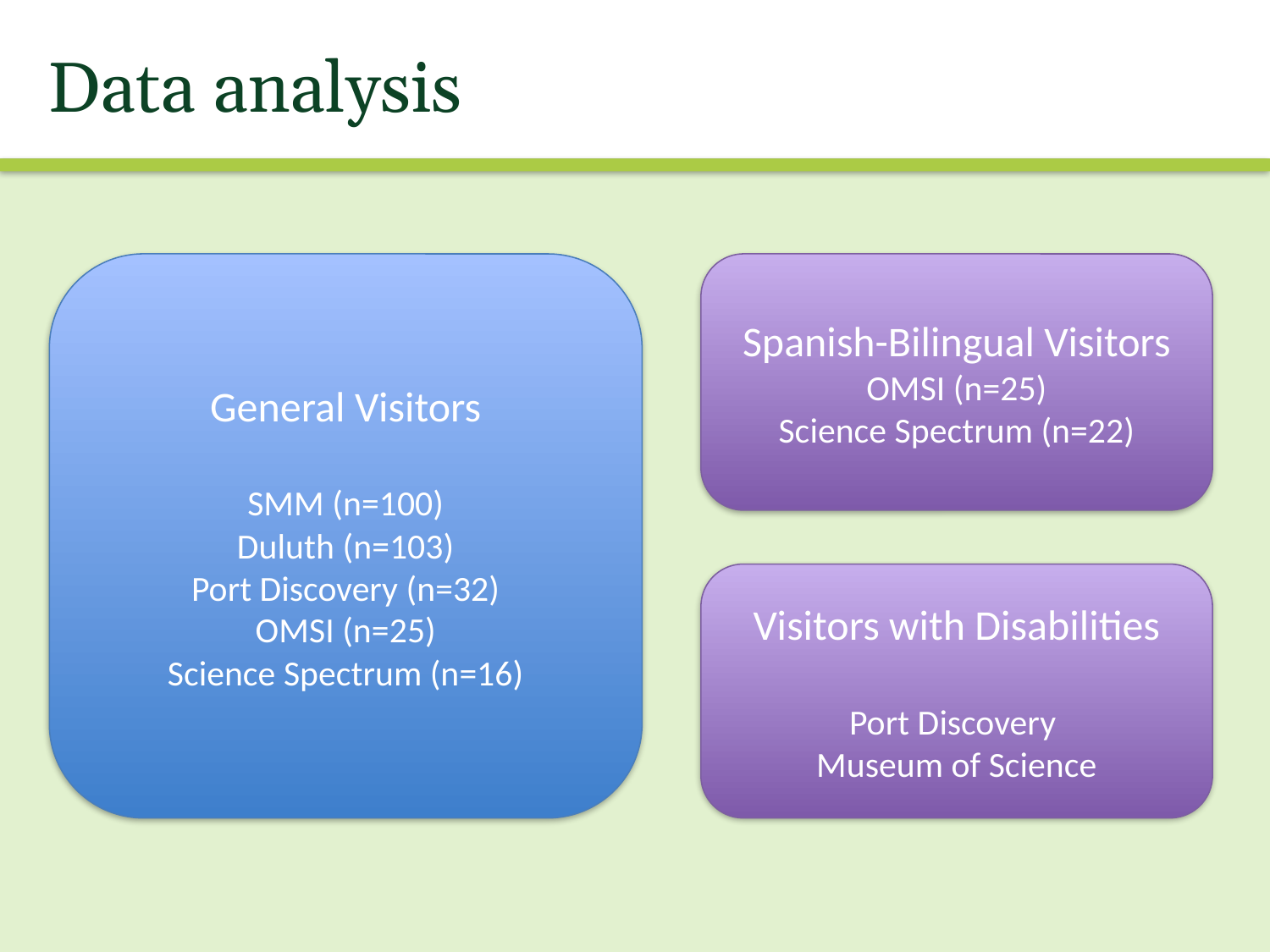

# Data analysis

General Visitors

SMM (n=100)
Duluth (n=103)
Port Discovery (n=32)
OMSI (n=25)
Science Spectrum (n=16)
Spanish-Bilingual Visitors
OMSI (n=25)
Science Spectrum (n=22)
Visitors with Disabilities

Port Discovery
Museum of Science